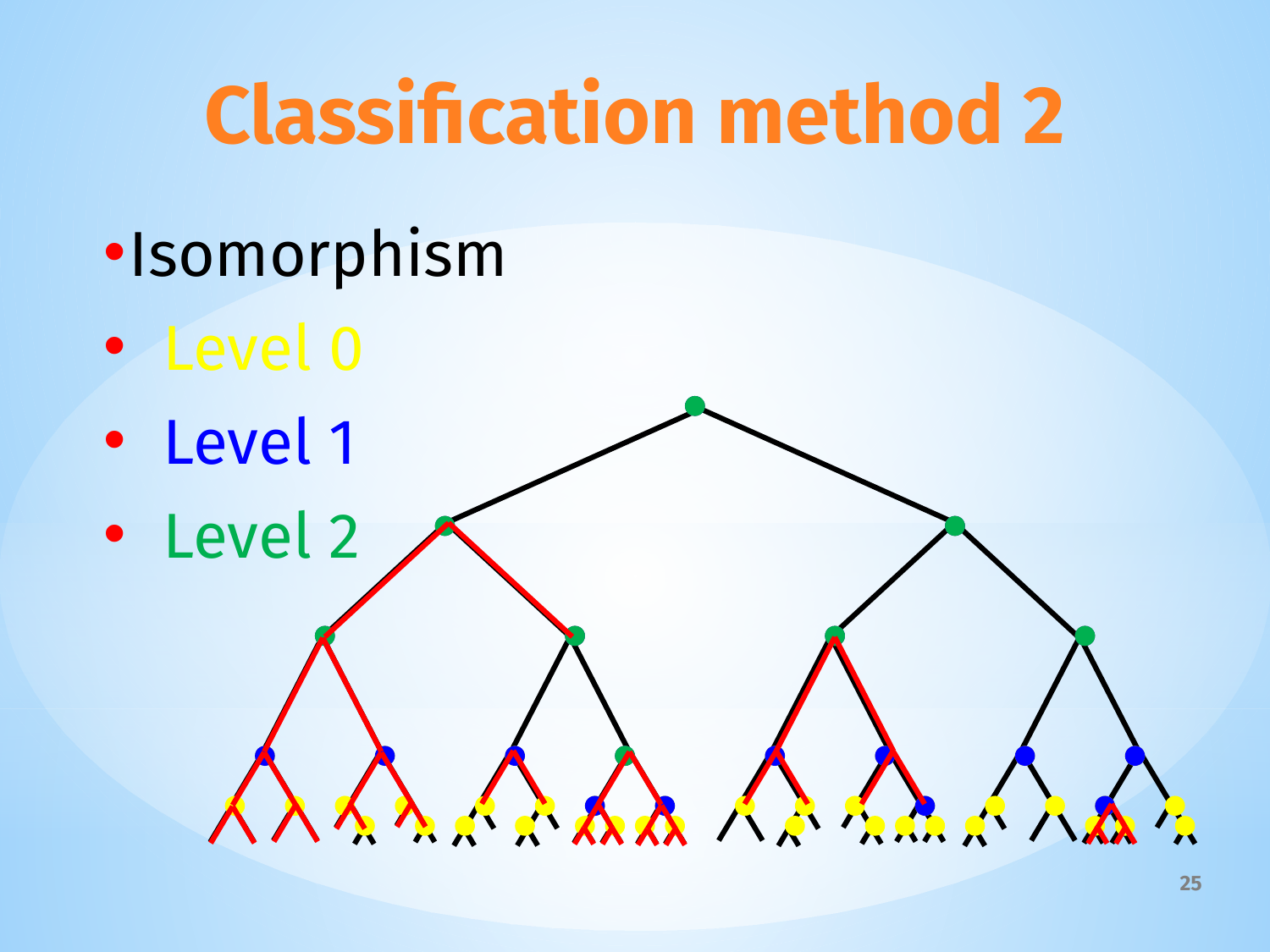

# Classification method 2
Isomorphism
  Level 0
  Level 1
  Level 2

25